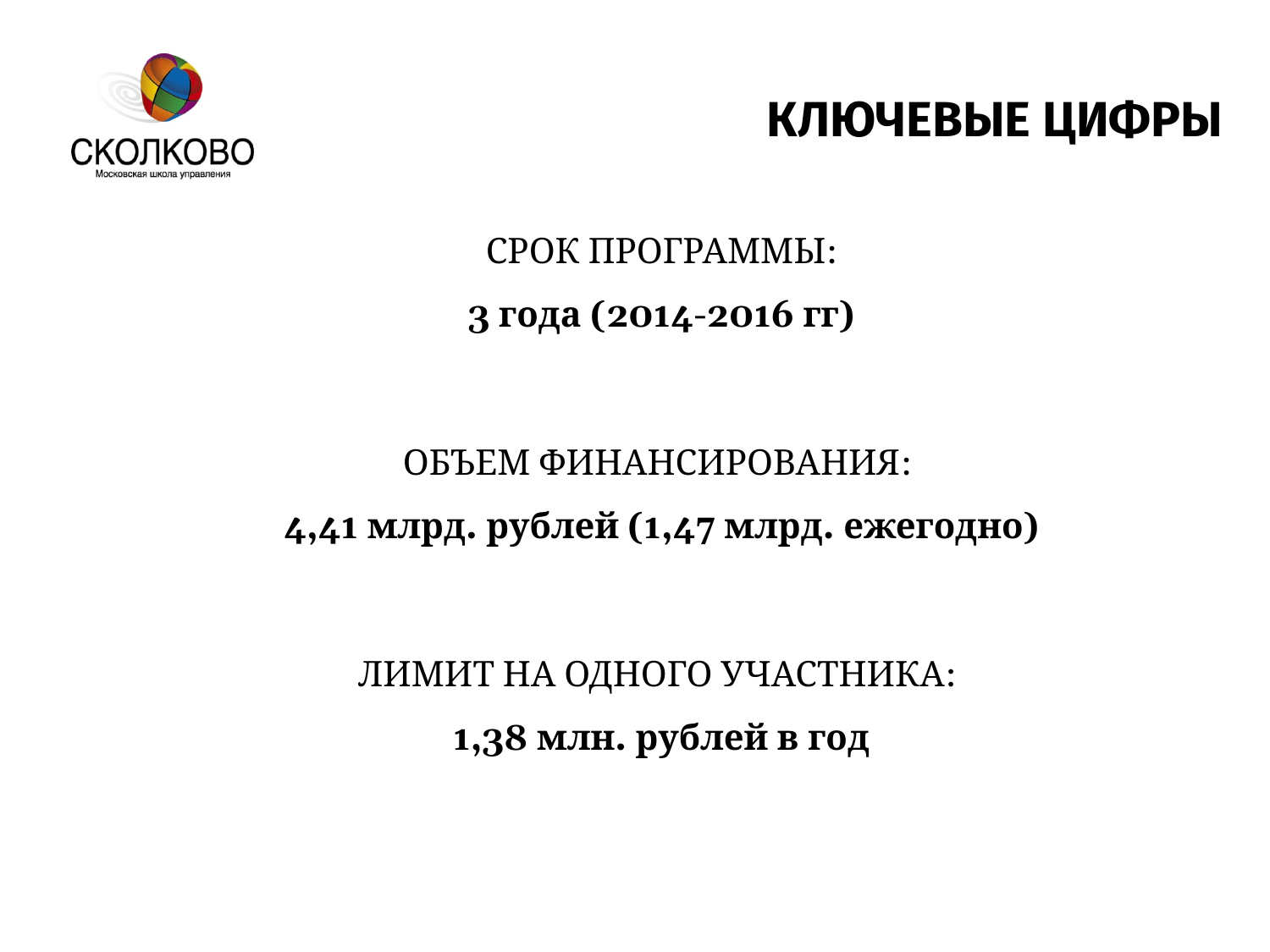

КЛЮЧЕВЫЕ ЦИФРЫ
СРОК ПРОГРАММЫ:
3 года (2014-2016 гг)

ОБЪЕМ ФИНАНСИРОВАНИЯ:
4,41 млрд. рублей (1,47 млрд. ежегодно)

ЛИМИТ НА ОДНОГО УЧАСТНИКА:
1,38 млн. рублей в год